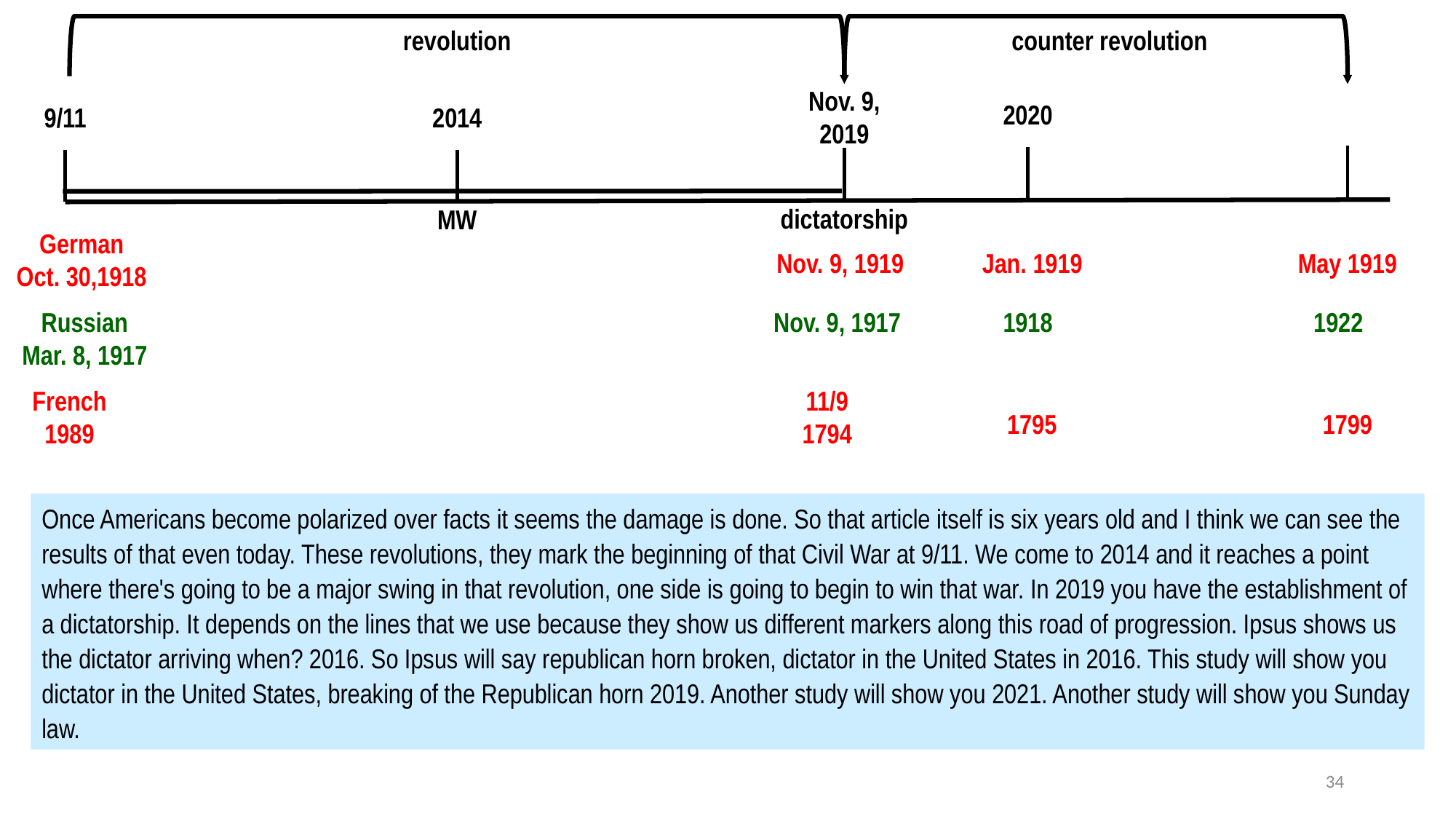

revolution
counter revolution
Nov. 9,
2019
2020
9/11
2014
dictatorship
MW
German
Oct. 30,1918
Nov. 9, 1919
Jan. 1919
May 1919
Russian
Mar. 8, 1917
Nov. 9, 1917
1918
1922
French
1989
11/9
1794
1795
1799
Once Americans become polarized over facts it seems the damage is done. So that article itself is six years old and I think we can see the results of that even today. These revolutions, they mark the beginning of that Civil War at 9/11. We come to 2014 and it reaches a point where there's going to be a major swing in that revolution, one side is going to begin to win that war. In 2019 you have the establishment of a dictatorship. It depends on the lines that we use because they show us different markers along this road of progression. Ipsus shows us the dictator arriving when? 2016. So Ipsus will say republican horn broken, dictator in the United States in 2016. This study will show you dictator in the United States, breaking of the Republican horn 2019. Another study will show you 2021. Another study will show you Sunday law.
34